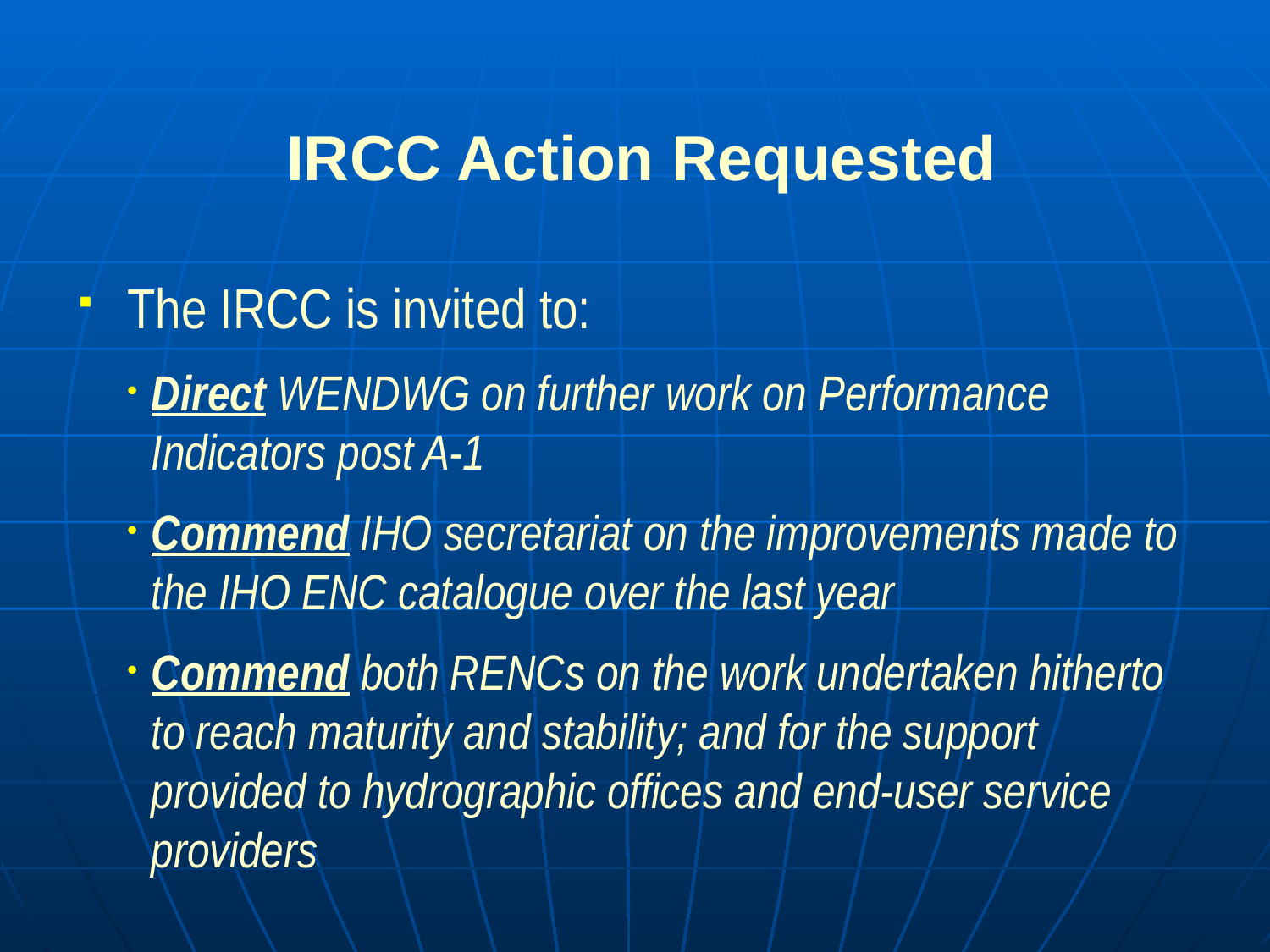

IRCC Action Requested
The IRCC is invited to:
Direct WENDWG on further work on Performance Indicators post A-1
Commend IHO secretariat on the improvements made to the IHO ENC catalogue over the last year
Commend both RENCs on the work undertaken hitherto to reach maturity and stability; and for the support provided to hydrographic offices and end-user service providers